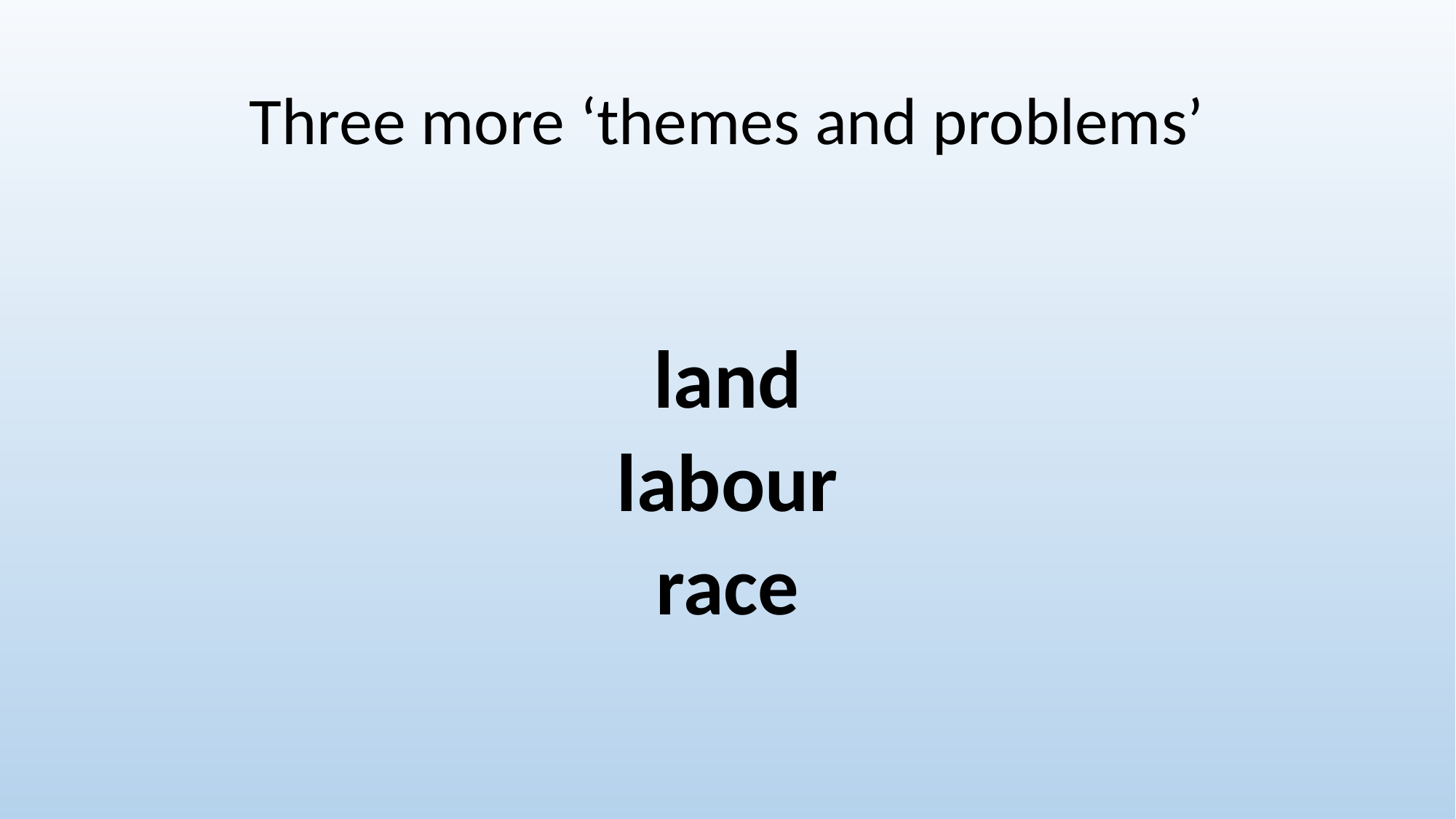

# Three more ‘themes and problems’

land
labour
race